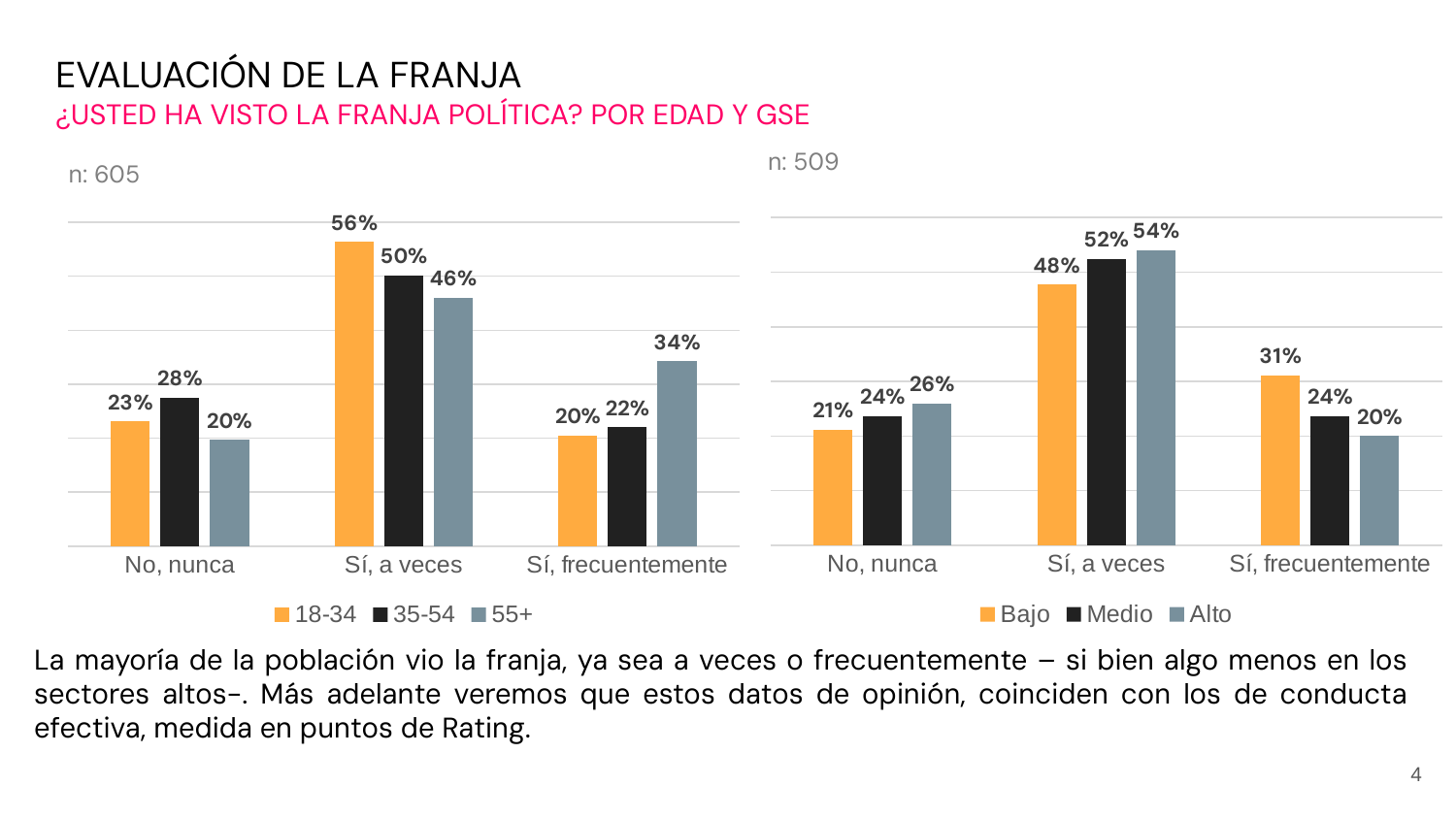

EVALUACIÓN DE LA FRANJA
¿USTED HA VISTO LA FRANJA POLÍTICA? POR EDAD Y GSE
n: 509
n: 605

### Chart

| Category | 18-34 | 35-54 | 55+ |
|---|---|---|---|
| No, nunca | 0.23142999125425792 | 0.27550101888199896 | 0.1971570698840011 |
| Sí, a veces | 0.5636948468923579 | 0.5018397118234644 | 0.4598819123884097 |
| Sí, frecuentemente | 0.20487516185338384 | 0.22019088745190213 | 0.3429610177275892 |

### Chart

| Category | Bajo | Medio | Alto |
|---|---|---|---|
| No, nunca | 0.21158212387246791 | 0.23642292033524065 | 0.2599736439248362 |
| Sí, a veces | 0.4772688605114822 | 0.5245811933023564 | 0.5403772096957029 |
| Sí, frecuentemente | 0.3111490156160501 | 0.2367411864614514 | 0.19964914637946068 |
La mayoría de la población vio la franja, ya sea a veces o frecuentemente – si bien algo menos en los sectores altos-. Más adelante veremos que estos datos de opinión, coinciden con los de conducta efectiva, medida en puntos de Rating.
4